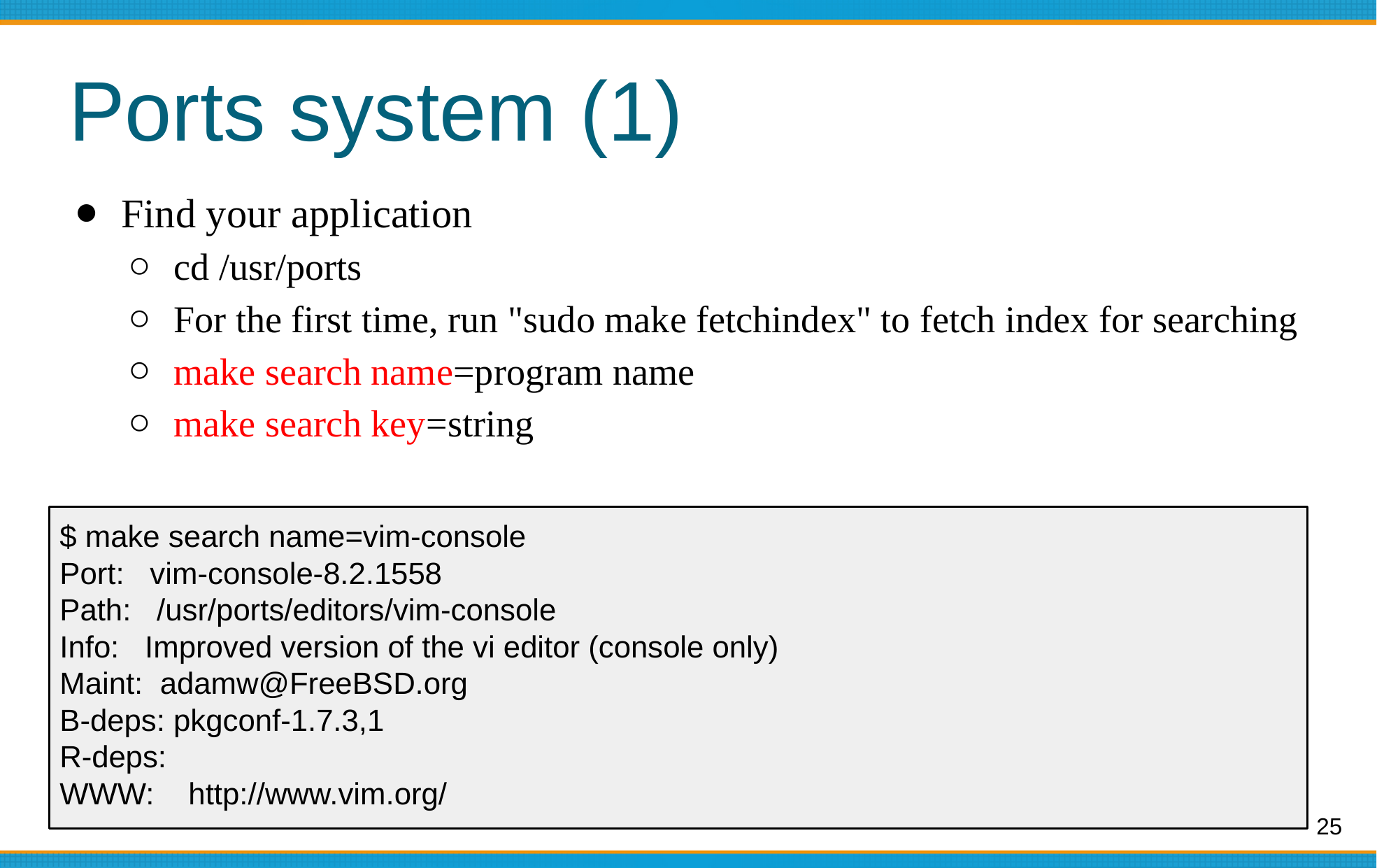

# Ports system (1)
Find your application
cd /usr/ports
For the first time, run "sudo make fetchindex" to fetch index for searching
make search name=program name
make search key=string
$ make search name=vim-console
Port:   vim-console-8.2.1558
Path:   /usr/ports/editors/vim-console
Info:   Improved version of the vi editor (console only)
Maint:  adamw@FreeBSD.org
B-deps: pkgconf-1.7.3,1
R-deps:
WWW:    http://www.vim.org/
25